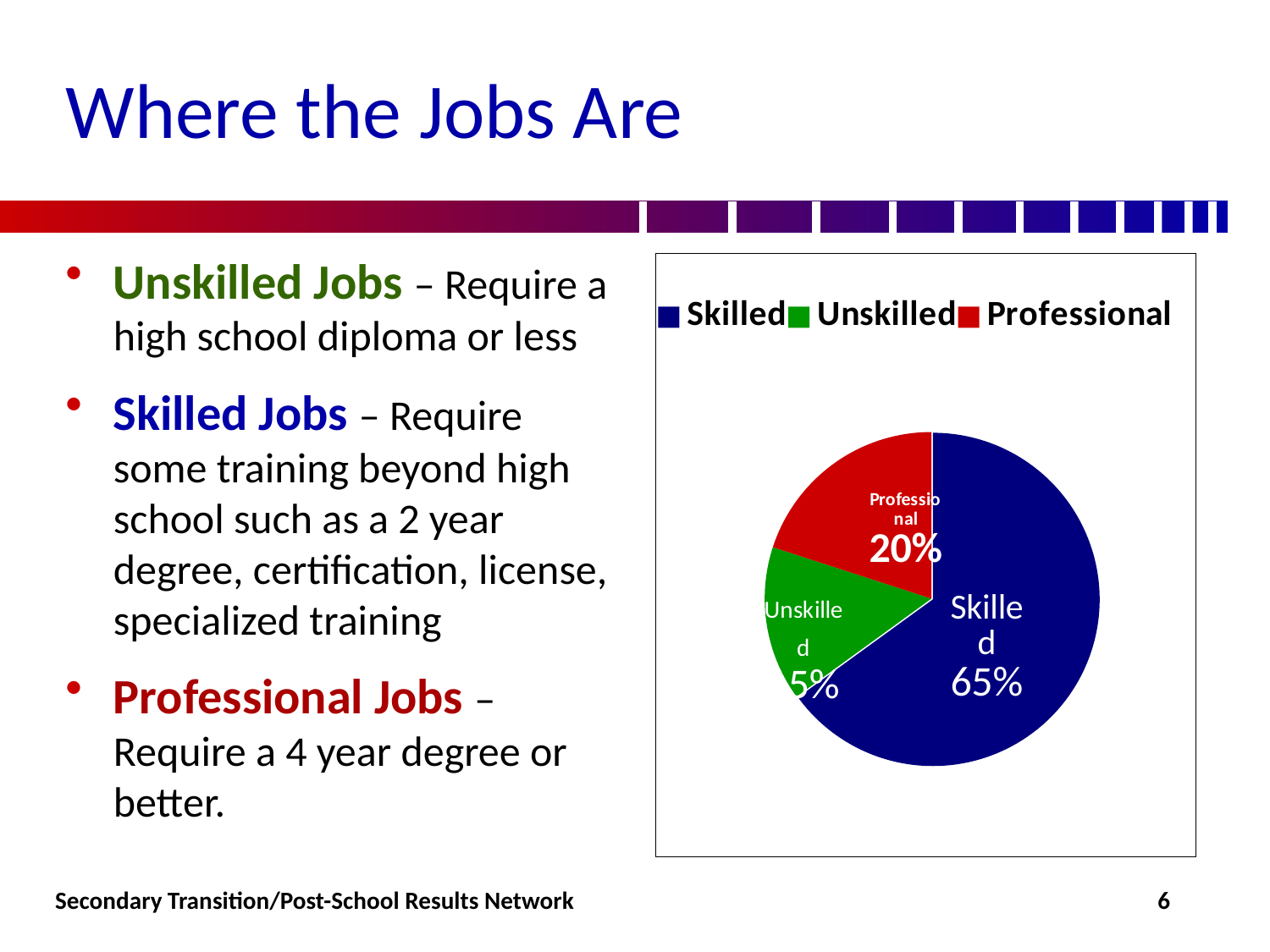

# Where the Jobs Are
Unskilled Jobs – Require a high school diploma or less
Skilled Jobs – Require some training beyond high school such as a 2 year degree, certification, license, specialized training
Professional Jobs – Require a 4 year degree or better.

### Chart

| Category | Column1 |
|---|---|
| Skilled | 0.6500000000000067 |
| Unskilled | 0.15000000000000024 |
| Professional | 0.2 |
Secondary Transition/Post-School Results Network
6